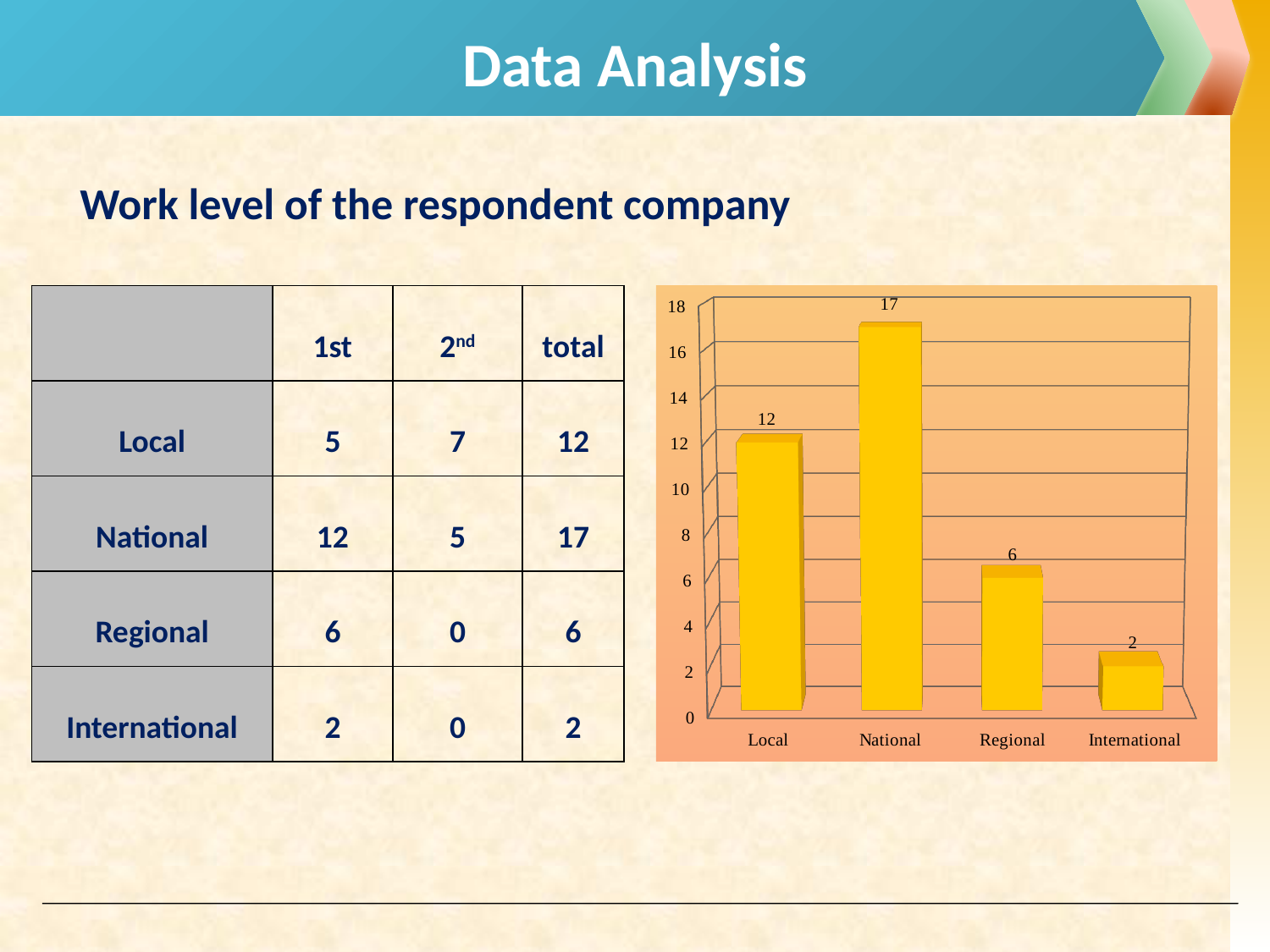

# Data Analysis
Work level of the respondent company
|  | 1st | 2nd | total |
| --- | --- | --- | --- |
| Local | 5 | 7 | 12 |
| National | 12 | 5 | 17 |
| Regional | 6 | 0 | 6 |
| International | 2 | 0 | 2 |

[unsupported chart]